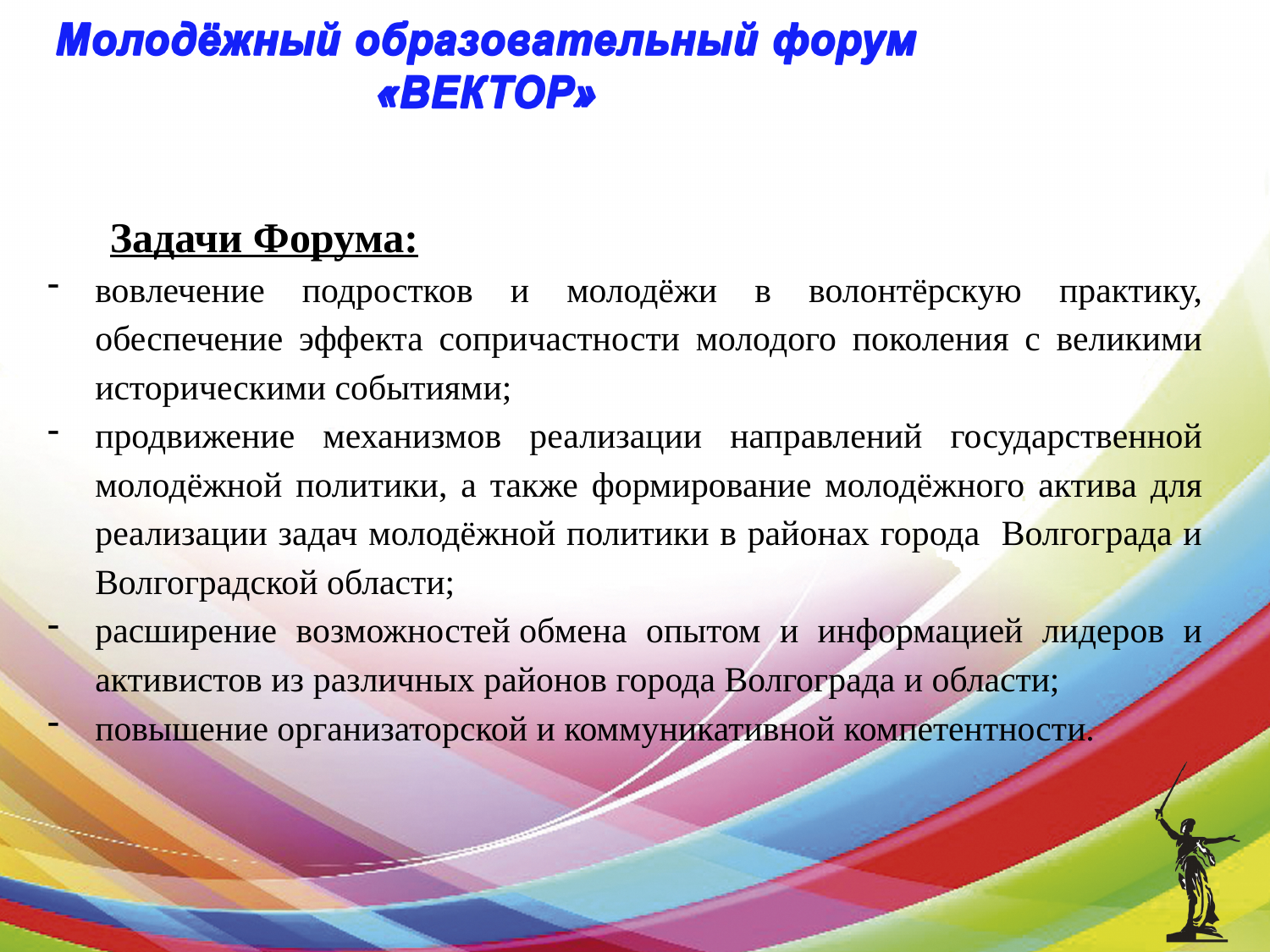

Задачи Форума:
вовлечение подростков и молодёжи в волонтёрскую практику, обеспечение эффекта сопричастности молодого поколения с великими историческими событиями;
продвижение механизмов реализации направлений государственной молодёжной политики, а также формирование молодёжного актива для реализации задач молодёжной политики в районах города  Волгограда и Волгоградской области;
расширение возможностей обмена опытом и информацией лидеров и активистов из различных районов города Волгограда и области;
повышение организаторской и коммуникативной компетентности.